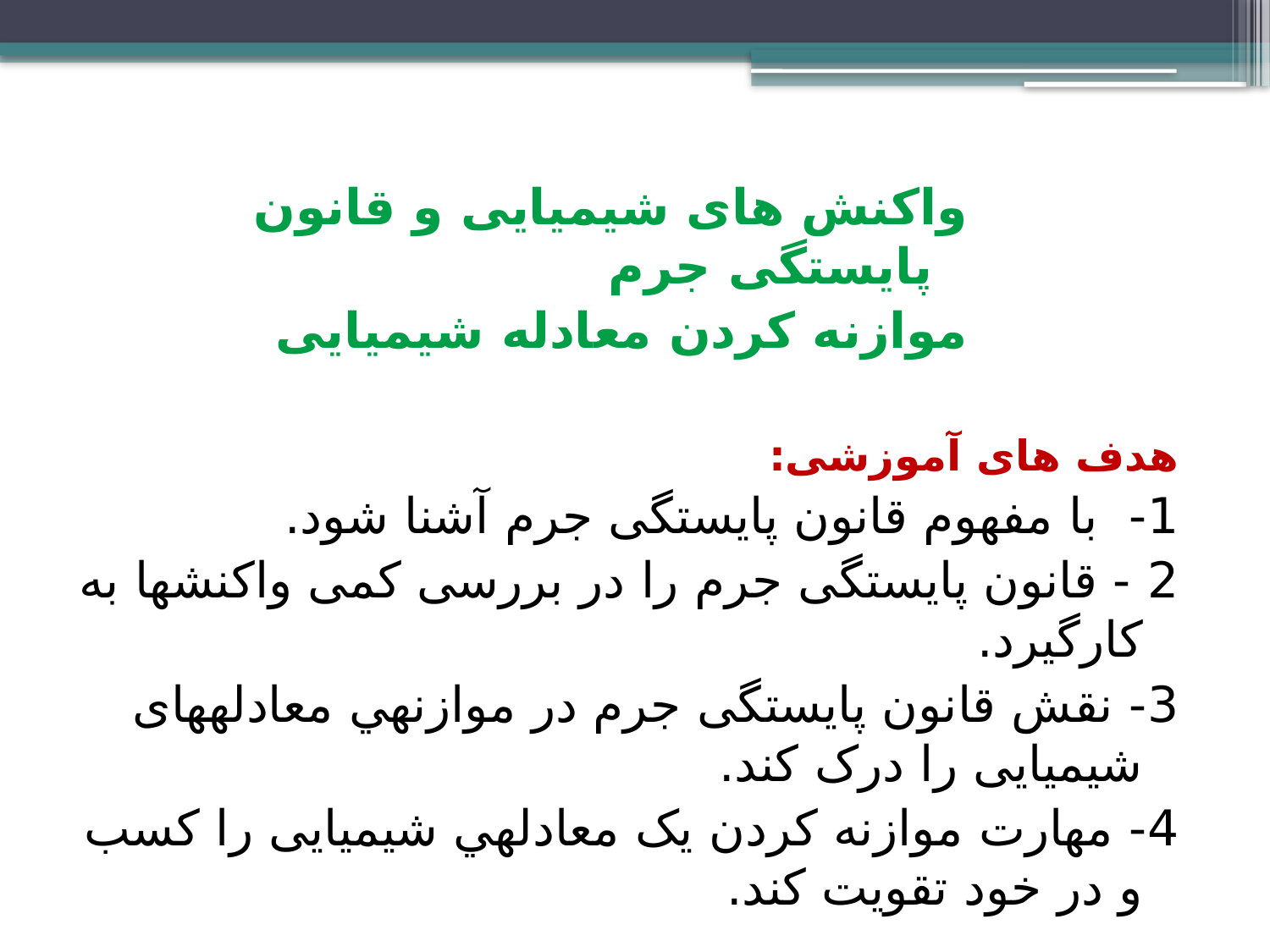

واکنش های شیمیایی و قانون پایستگی جرم
موازنه کردن معادله شیمیایی

هدف های آموزشی:
1-  با مفهوم قانون پایستگی جرم آشنا شود.
2 - قانون پایستگی جرم را در بررسی کمی واکنش­ها به کارگیرد.
3- نقش قانون پایستگی جرم در موازنه­ي معادله­های شیمیایی را درک کند.
4- مهارت موازنه كردن یک معادله­ي شیمیایی را کسب و در خود تقویت کند.